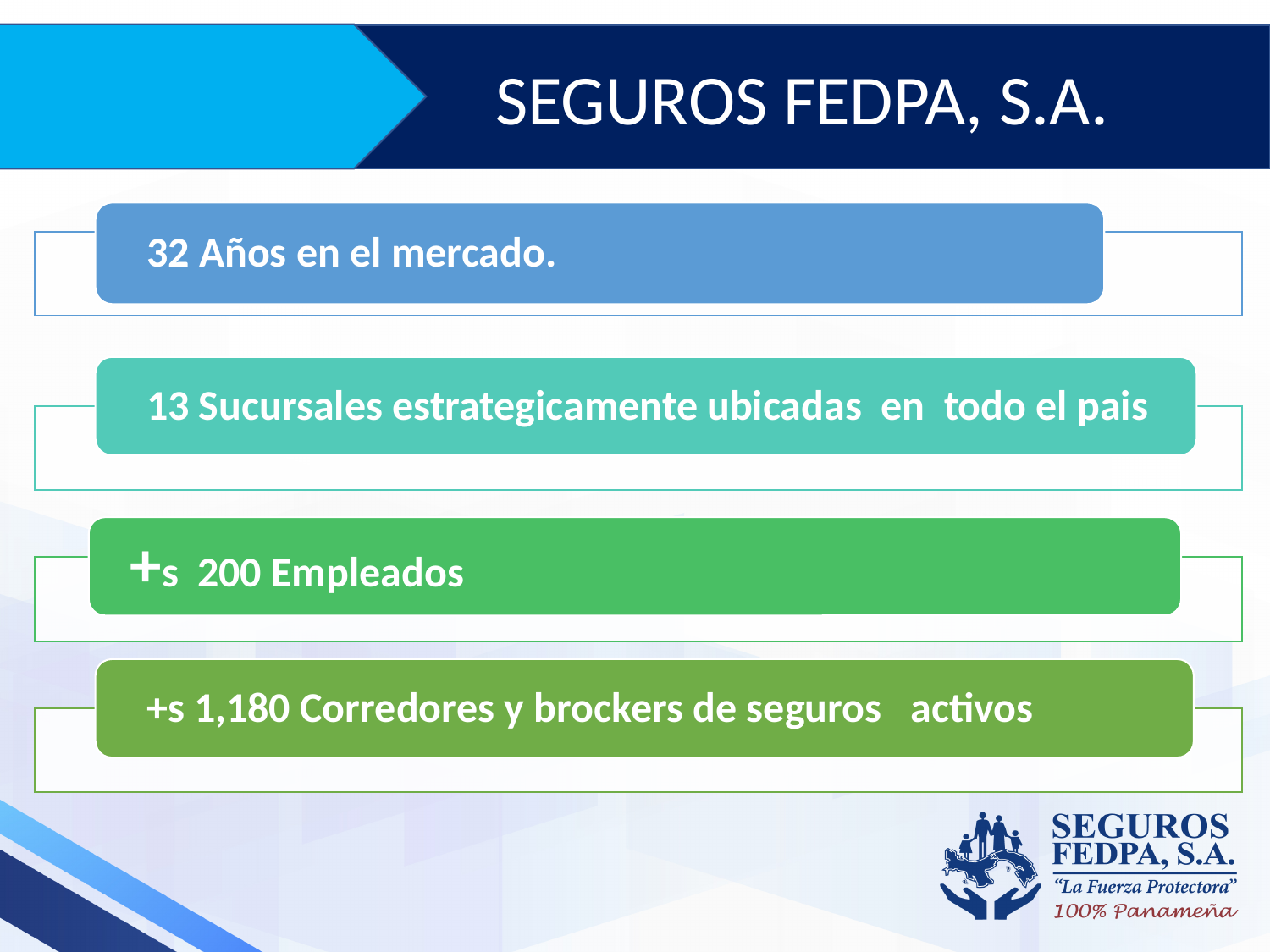

SEGUROS FEDPA, S.A.
HOY:

 32 Años en el mercado.
 13 Sucursales estrategicamente ubicadas  en  todo el pais
+s  200 Empleados
 +s 1,180 Corredores y brockers de seguros   activos